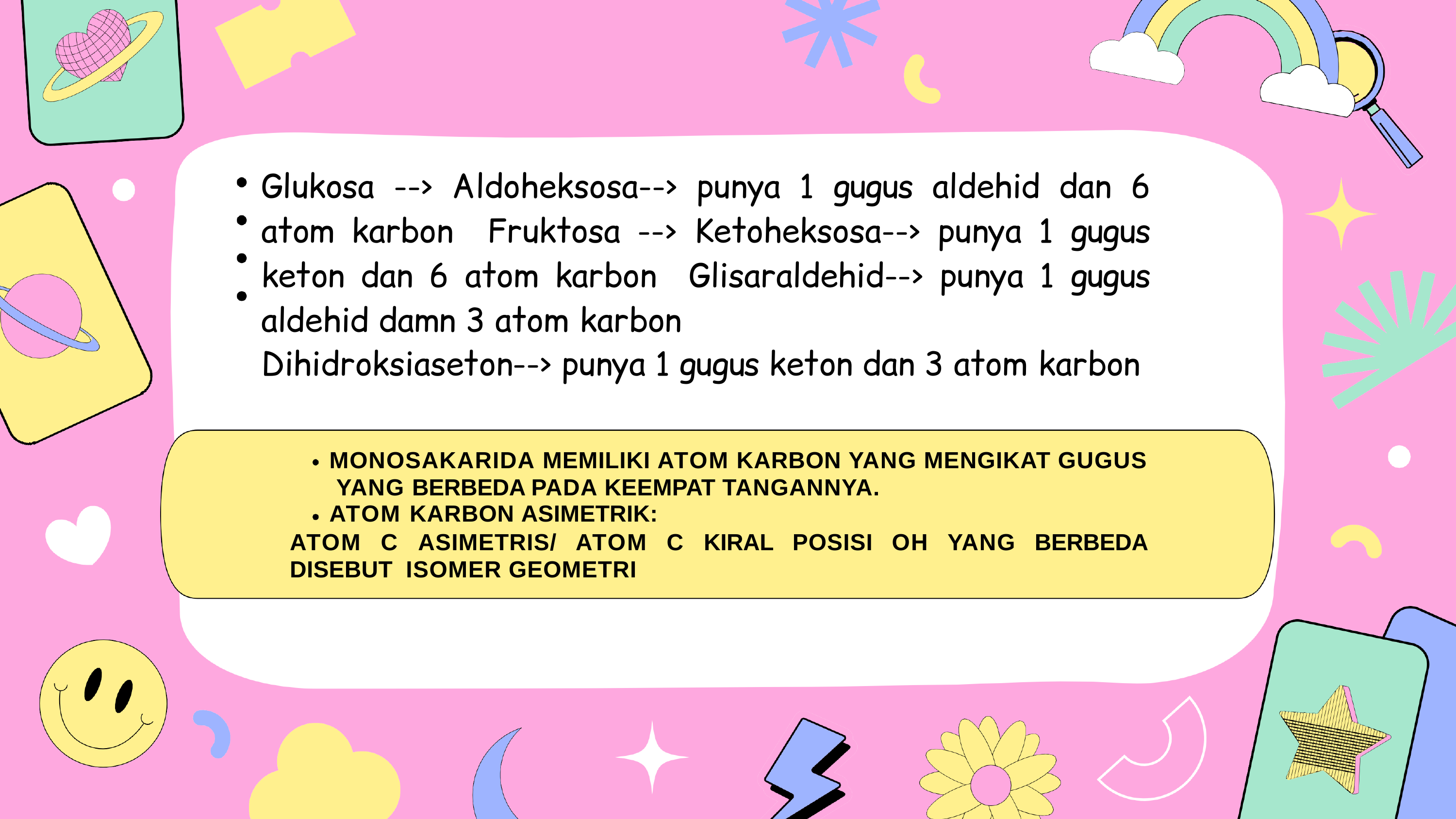

# Glukosa --> Aldoheksosa--> punya 1 gugus aldehid dan 6 atom karbon  Fruktosa --> Ketoheksosa--> punya 1 gugus keton dan 6 atom karbon  Glisaraldehid--> punya 1 gugus aldehid damn 3 atom karbon
Dihidroksiaseton--> punya 1 gugus keton dan 3 atom karbon
MONOSAKARIDA MEMILIKI ATOM KARBON YANG MENGIKAT GUGUS  YANG BERBEDA PADA KEEMPAT TANGANNYA.
ATOM KARBON ASIMETRIK:
ATOM C ASIMETRIS/ ATOM C KIRAL POSISI OH YANG BERBEDA DISEBUT  ISOMER GEOMETRI